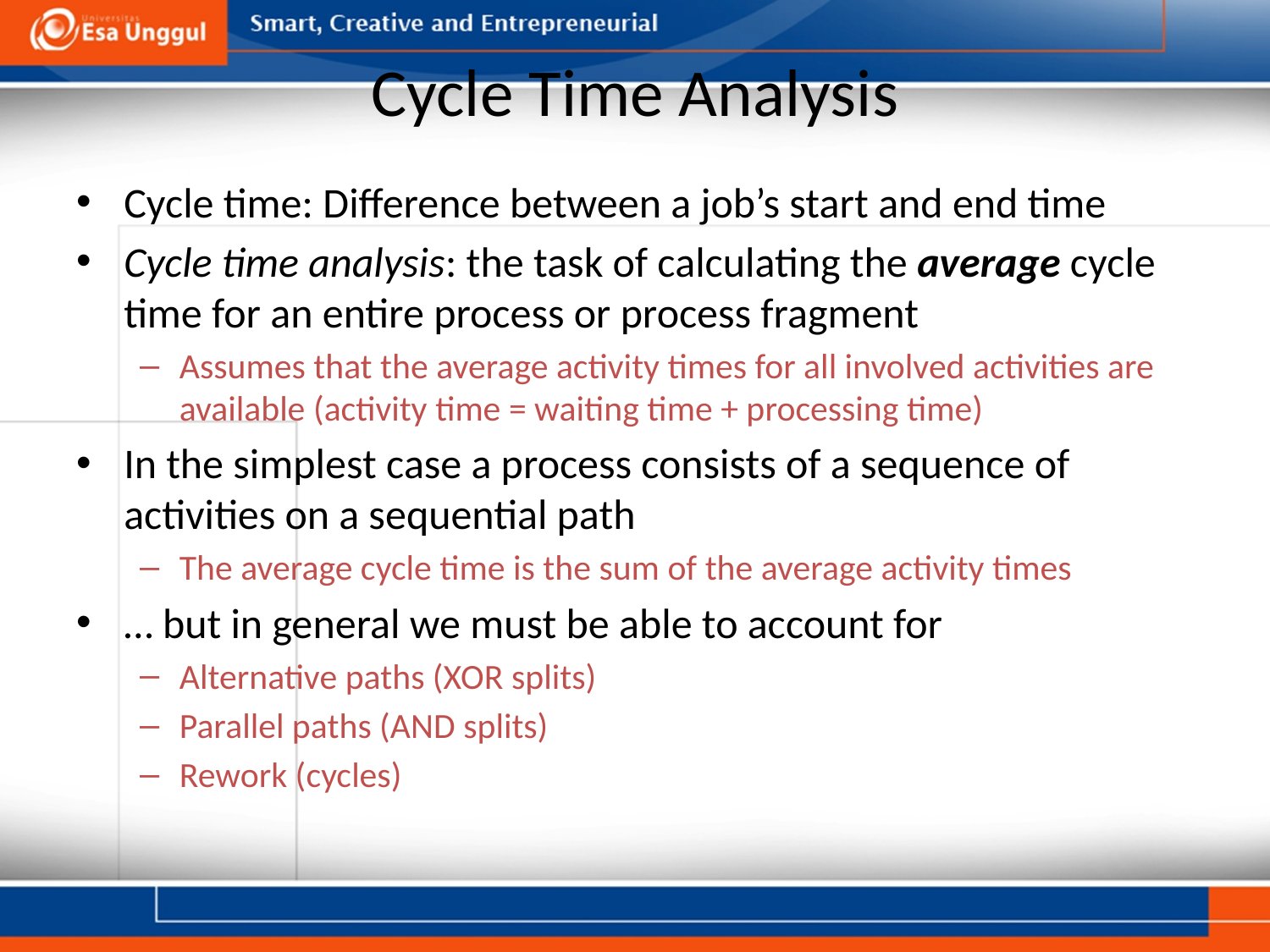

# Cycle Time Analysis
Cycle time: Difference between a job’s start and end time
Cycle time analysis: the task of calculating the average cycle time for an entire process or process fragment
Assumes that the average activity times for all involved activities are available (activity time = waiting time + processing time)
In the simplest case a process consists of a sequence of activities on a sequential path
The average cycle time is the sum of the average activity times
… but in general we must be able to account for
Alternative paths (XOR splits)
Parallel paths (AND splits)
Rework (cycles)